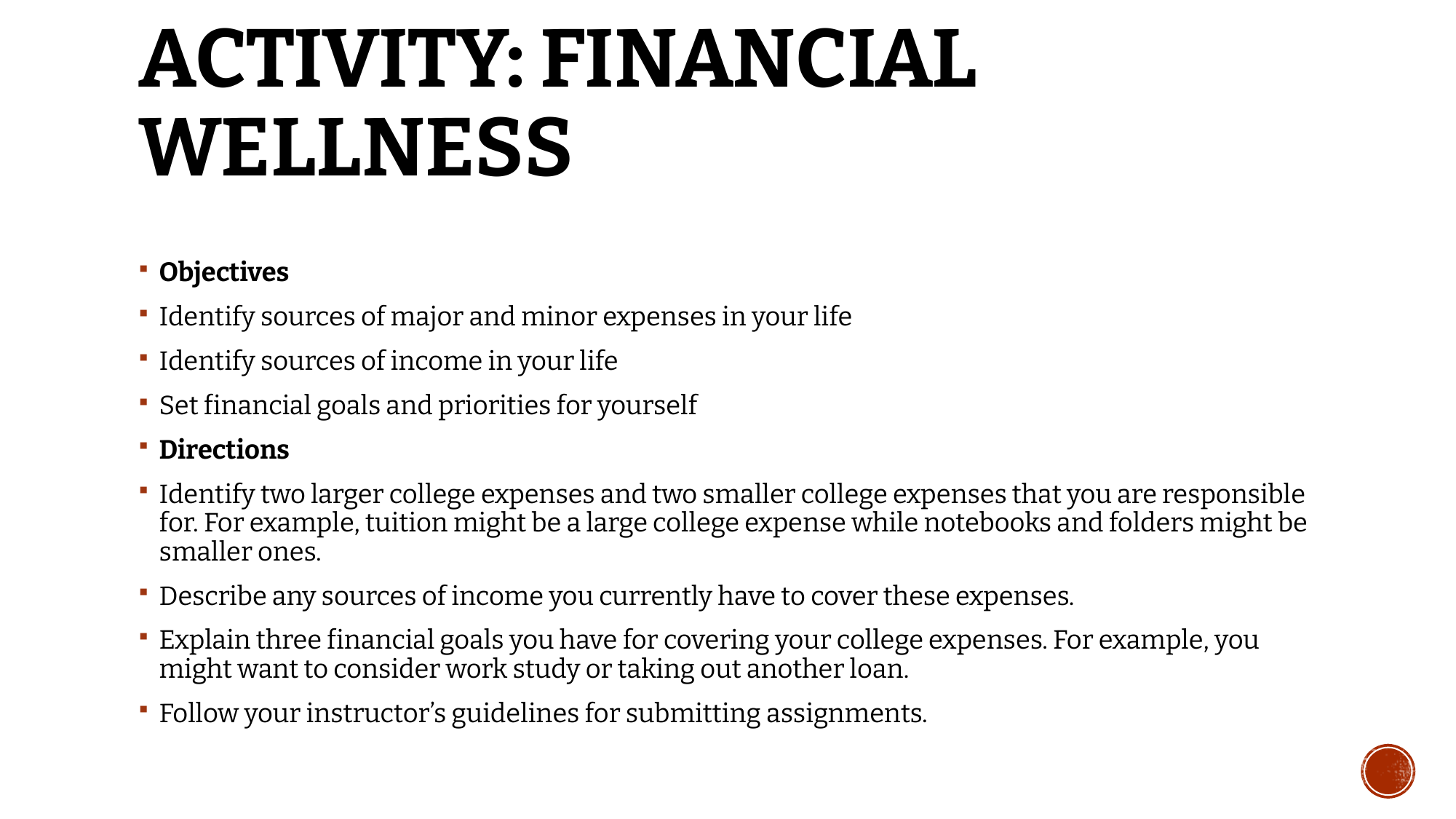

# ACTIVITY: FINANCIAL WELLNESS
Objectives
Identify sources of major and minor expenses in your life
Identify sources of income in your life
Set financial goals and priorities for yourself
Directions
Identify two larger college expenses and two smaller college expenses that you are responsible for. For example, tuition might be a large college expense while notebooks and folders might be smaller ones.
Describe any sources of income you currently have to cover these expenses.
Explain three financial goals you have for covering your college expenses. For example, you might want to consider work study or taking out another loan.
Follow your instructor’s guidelines for submitting assignments.